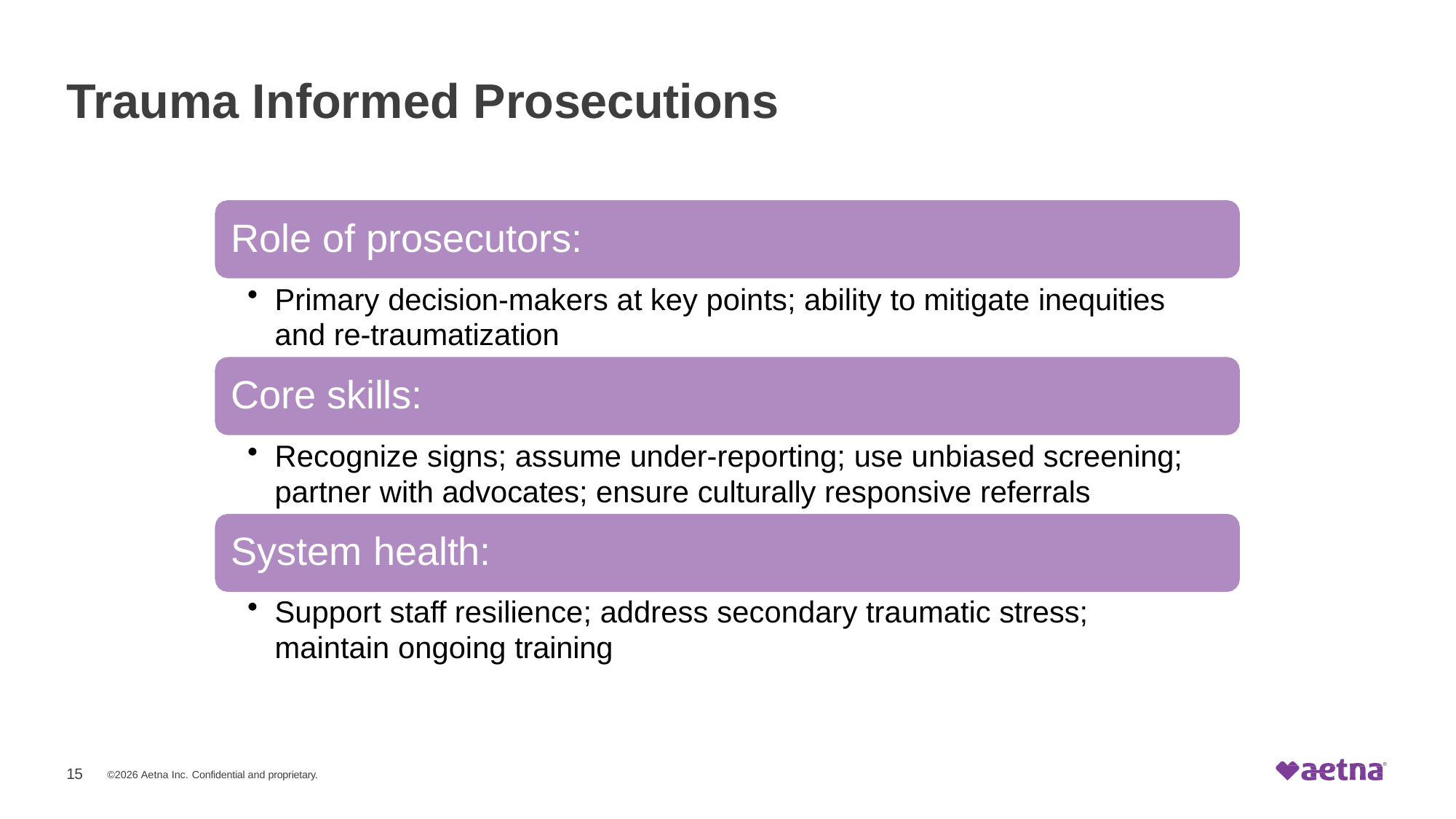

# Trauma Informed Prosecutions
Role of prosecutors:
Primary decision-makers at key points; ability to mitigate inequities and re-traumatization
Core skills:
Recognize signs; assume under-reporting; use unbiased screening; partner with advocates; ensure culturally responsive referrals
System health:
Support staff resilience; address secondary traumatic stress;
maintain ongoing training

15	©2026 Aetna Inc. Confidential and proprietary.